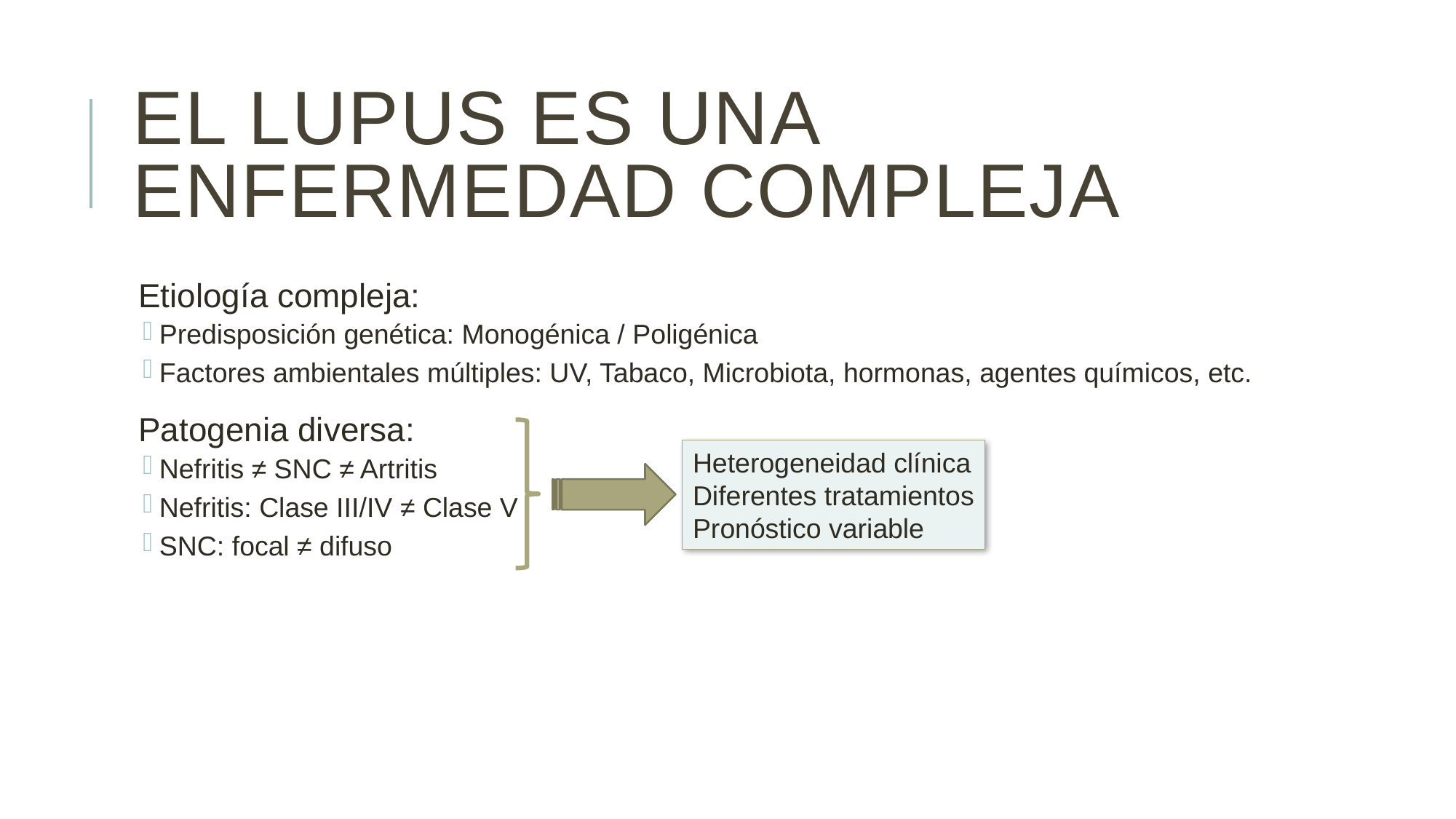

# EL LUPUS ES UNA ENFERMEDAD COMPLEJA
Etiología compleja:
Predisposición genética: Monogénica / Poligénica
Factores ambientales múltiples: UV, Tabaco, Microbiota, hormonas, agentes químicos, etc.
Patogenia diversa:
Nefritis ≠ SNC ≠ Artritis
Nefritis: Clase III/IV ≠ Clase V
SNC: focal ≠ difuso

Heterogeneidad clínica
Diferentes tratamientos
Pronóstico variable